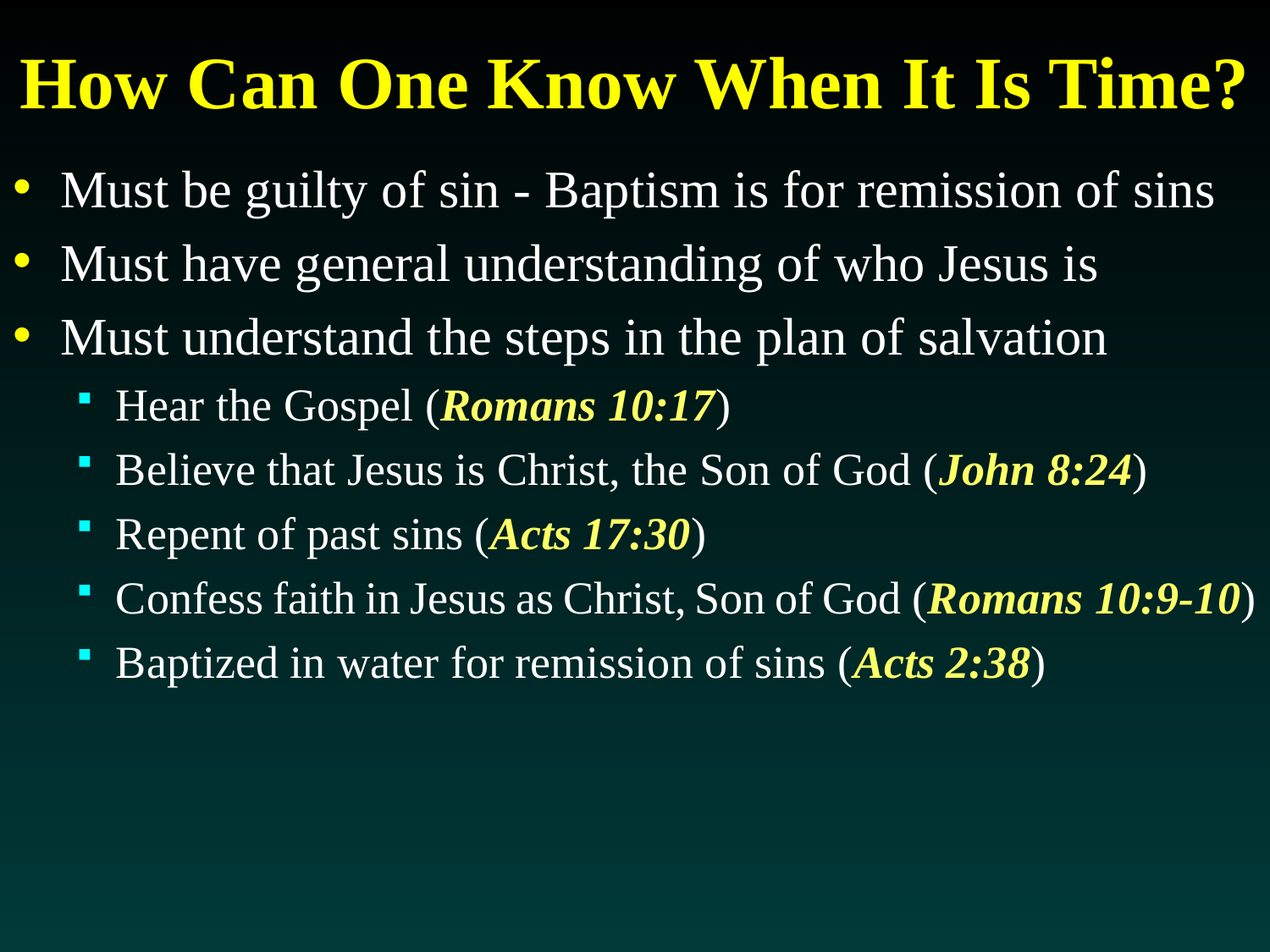

# How Can One Know When It Is Time?
Must be guilty of sin - Baptism is for remission of sins
Must have general understanding of who Jesus is
Must understand the steps in the plan of salvation
Hear the Gospel (Romans 10:17)
Believe that Jesus is Christ, the Son of God (John 8:24)
Repent of past sins (Acts 17:30)
Confess faith in Jesus as Christ, Son of God (Romans 10:9-10)
Baptized in water for remission of sins (Acts 2:38)